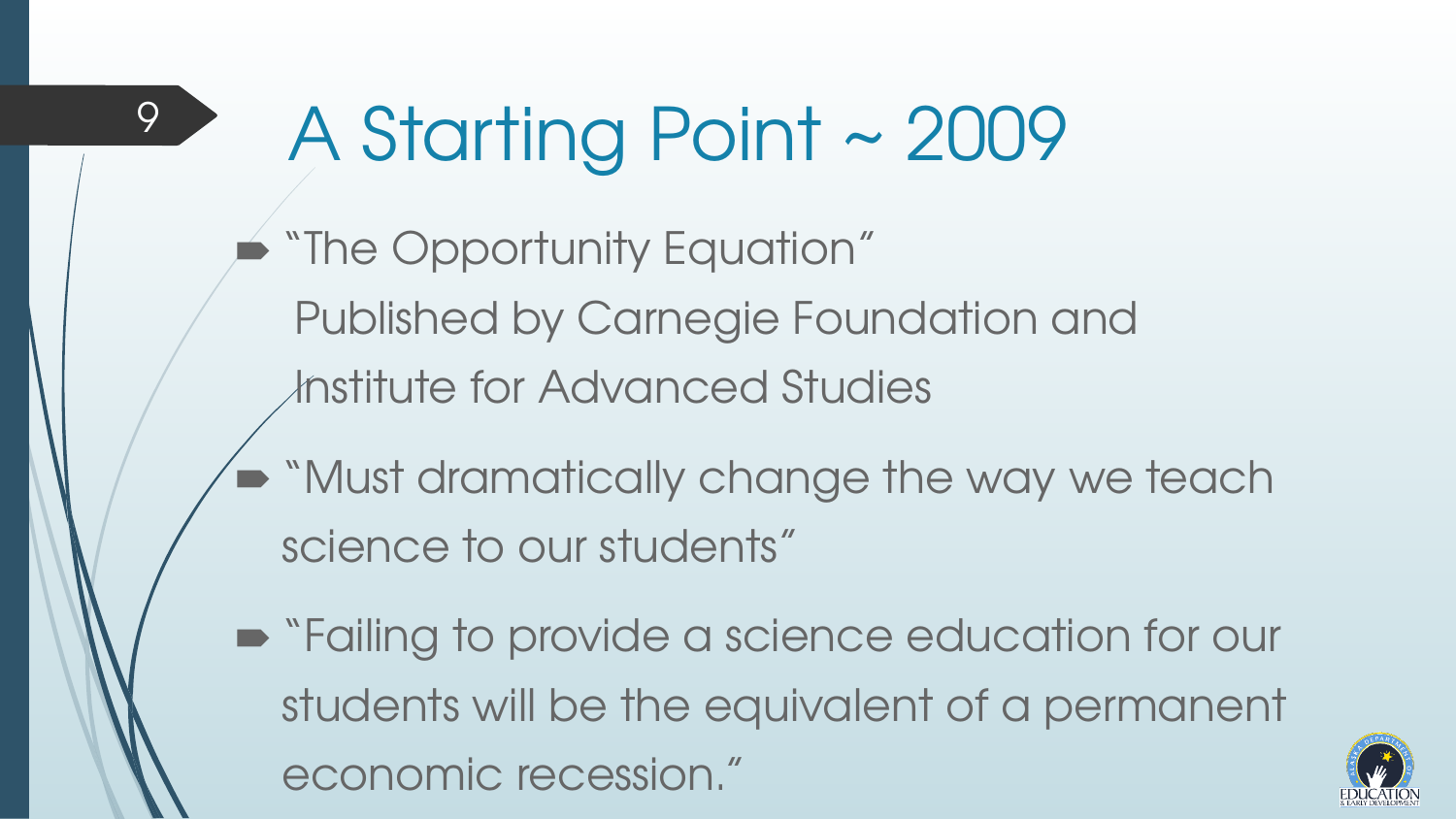

# A Starting Point ~ 2009
9
“The Opportunity Equation”
 Published by Carnegie Foundation and
 Institute for Advanced Studies
“Must dramatically change the way we teach science to our students”
“Failing to provide a science education for our students will be the equivalent of a permanent economic recession.”